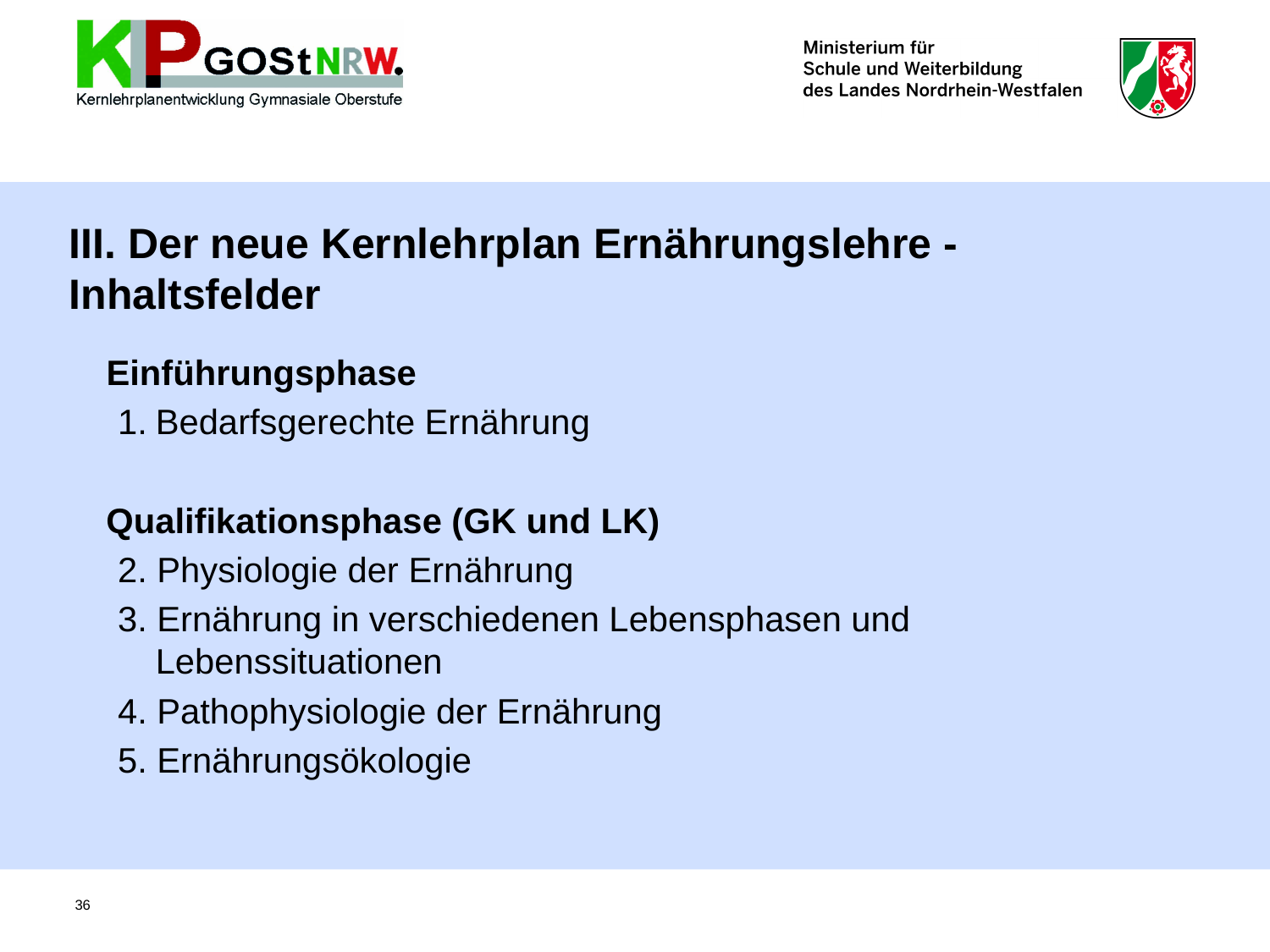

# III. Der neue Kernlehrplan Ernährungslehre - Inhaltsfelder
Einführungsphase
Bedarfsgerechte Ernährung

Qualifikationsphase (GK und LK)
2. Physiologie der Ernährung
3. Ernährung in verschiedenen Lebensphasen und Lebenssituationen
4. Pathophysiologie der Ernährung
5. Ernährungsökologie

36